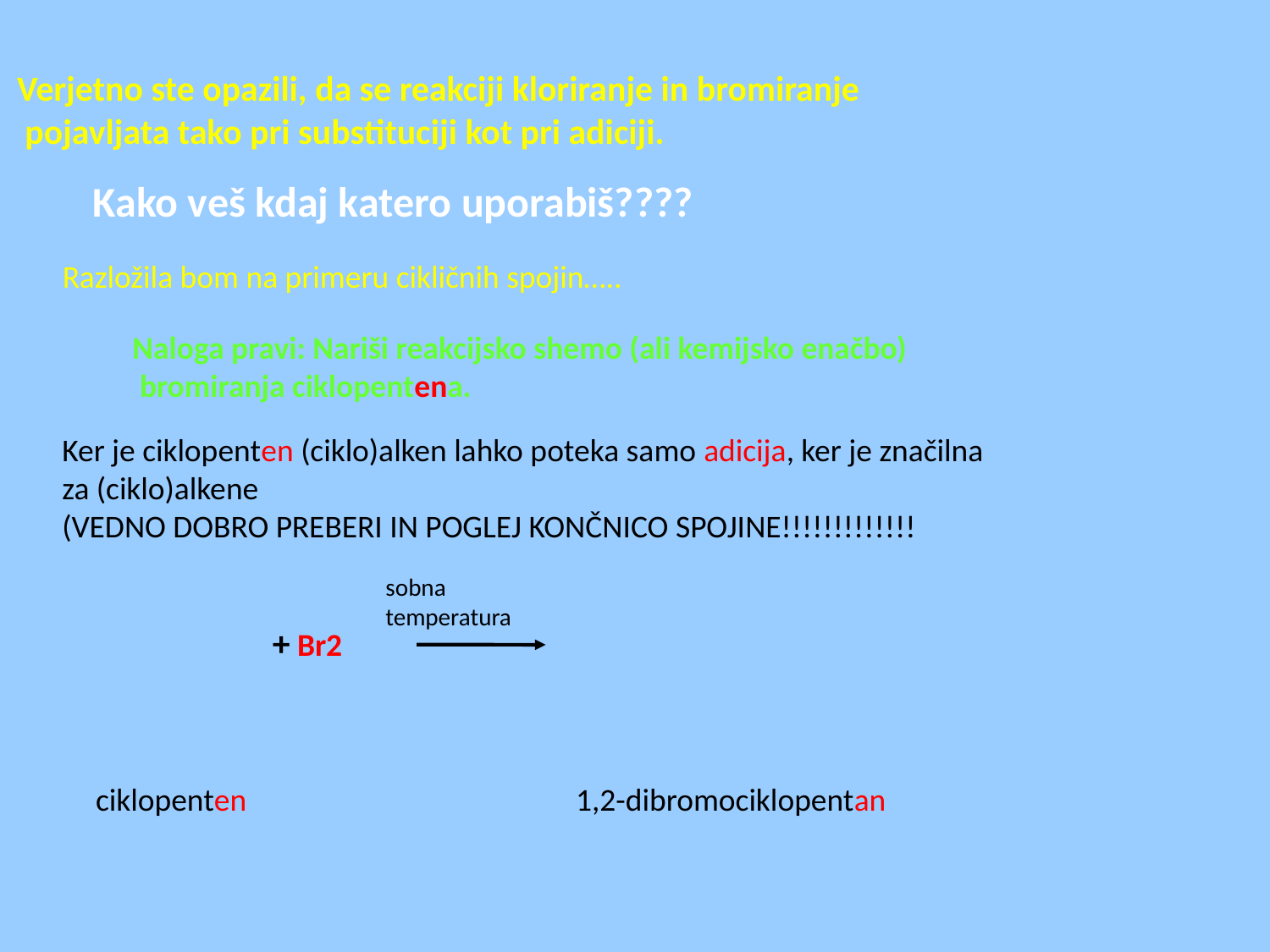

Verjetno ste opazili, da se reakciji kloriranje in bromiranje
 pojavljata tako pri substituciji kot pri adiciji.
Kako veš kdaj katero uporabiš????
Razložila bom na primeru cikličnih spojin…..
Naloga pravi: Nariši reakcijsko shemo (ali kemijsko enačbo)
 bromiranja ciklopentena.
Ker je ciklopenten (ciklo)alken lahko poteka samo adicija, ker je značilna
za (ciklo)alkene
(VEDNO DOBRO PREBERI IN POGLEJ KONČNICO SPOJINE!!!!!!!!!!!!!
sobna
temperatura
+ Br2
ciklopenten
1,2-dibromociklopentan